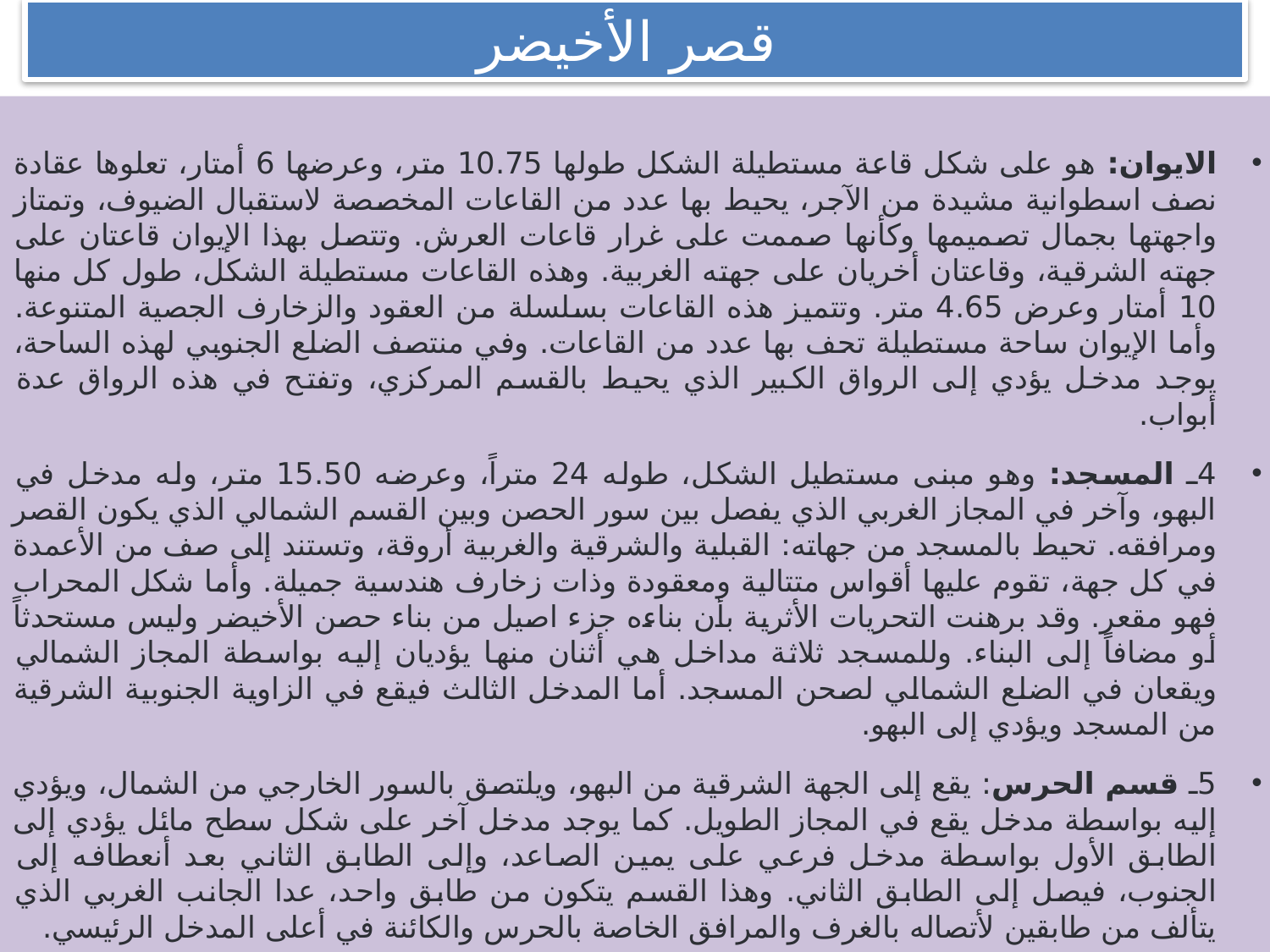

# قصر الأخيضر

الايوان: هو على شكل قاعة مستطيلة الشكل طولها 10.75 متر، وعرضها 6 أمتار، تعلوها عقادة نصف اسطوانية مشيدة من الآجر، يحيط بها عدد من القاعات المخصصة لاستقبال الضيوف، وتمتاز واجهتها بجمال تصميمها وكأنها صممت على غرار قاعات العرش. وتتصل بهذا الإيوان قاعتان على جهته الشرقية، وقاعتان أخريان على جهته الغربية. وهذه القاعات مستطيلة الشكل، طول كل منها 10 أمتار وعرض 4.65 متر. وتتميز هذه القاعات بسلسلة من العقود والزخارف الجصية المتنوعة. وأما الإيوان ساحة مستطيلة تحف بها عدد من القاعات. وفي منتصف الضلع الجنوبي لهذه الساحة، يوجد مدخل يؤدي إلى الرواق الكبير الذي يحيط بالقسم المركزي، وتفتح في هذه الرواق عدة أبواب.
4ـ المسجد: وهو مبنى مستطيل الشكل، طوله 24 متراً، وعرضه 15.50 متر، وله مدخل في البهو، وآخر في المجاز الغربي الذي يفصل بين سور الحصن وبين القسم الشمالي الذي يكون القصر ومرافقه. تحيط بالمسجد من جهاته: القبلية والشرقية والغربية أروقة، وتستند إلى صف من الأعمدة في كل جهة، تقوم عليها أقواس متتالية ومعقودة وذات زخارف هندسية جميلة. وأما شكل المحراب فهو مقعر. وقد برهنت التحريات الأثرية بأن بناءه جزء اصيل من بناء حصن الأخيضر وليس مستحدثاً أو مضافاً إلى البناء. وللمسجد ثلاثة مداخل هي أثنان منها يؤديان إليه بواسطة المجاز الشمالي ويقعان في الضلع الشمالي لصحن المسجد. أما المدخل الثالث فيقع في الزاوية الجنوبية الشرقية من المسجد ويؤدي إلى البهو.
5ـ قسم الحرس: يقع إلى الجهة الشرقية من البهو، ويلتصق بالسور الخارجي من الشمال، ويؤدي إليه بواسطة مدخل يقع في المجاز الطويل. كما يوجد مدخل آخر على شكل سطح مائل يؤدي إلى الطابق الأول بواسطة مدخل فرعي على يمين الصاعد، وإلى الطابق الثاني بعد أنعطافه إلى الجنوب، فيصل إلى الطابق الثاني. وهذا القسم يتكون من طابق واحد، عدا الجانب الغربي الذي يتألف من طابقين لأتصاله بالغرف والمرافق الخاصة بالحرس والكائنة في أعلى المدخل الرئيسي.